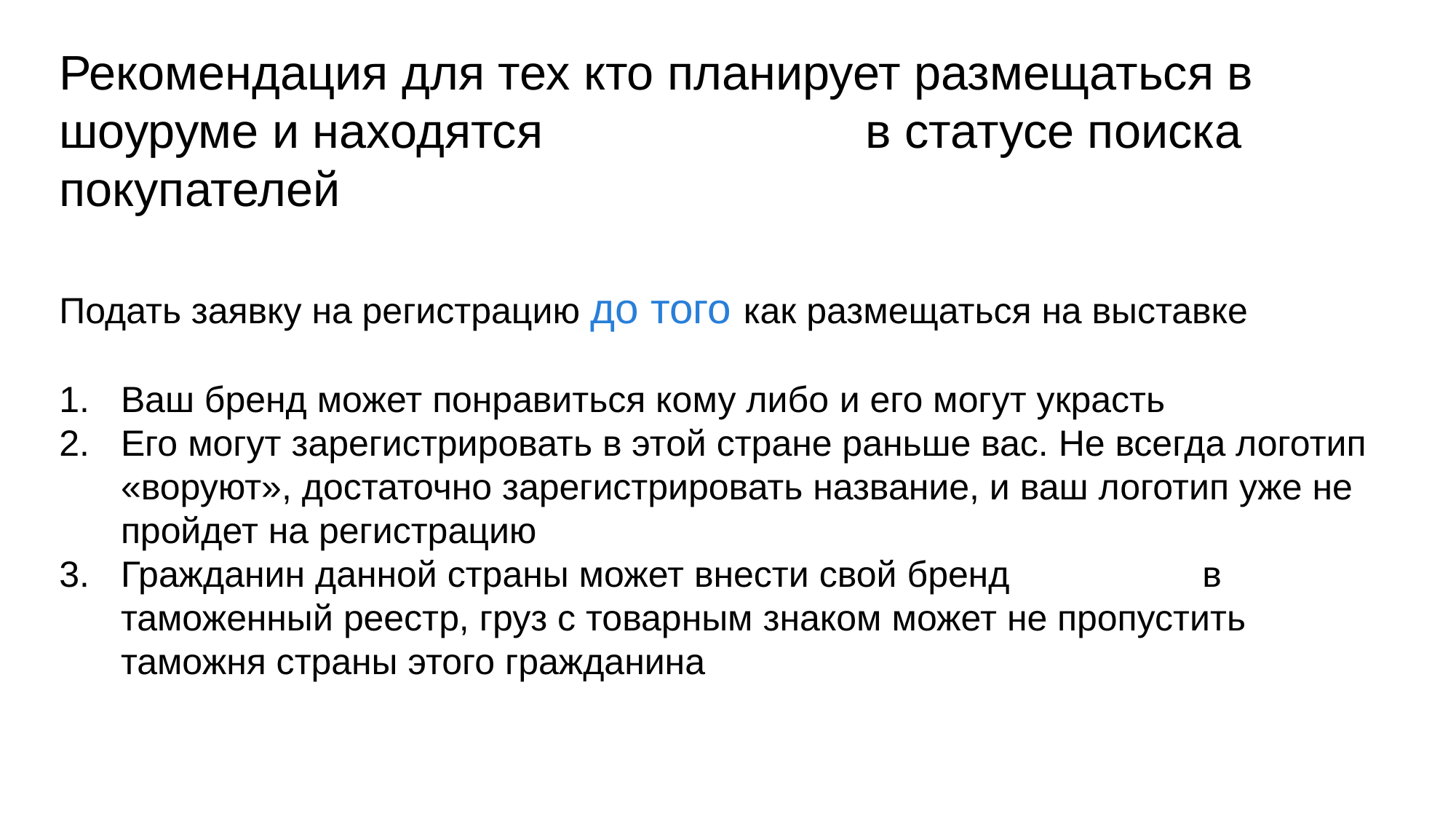

Рекомендация для тех кто планирует размещаться в шоуруме и находятся                        в статусе поиска покупателей

Подать заявку на регистрацию до того как размещаться на выставке

Ваш бренд может понравиться кому либо и его могут украсть
Его могут зарегистрировать в этой стране раньше вас. Не всегда логотип «воруют», достаточно зарегистрировать название, и ваш логотип уже не пройдет на регистрацию
Гражданин данной страны может внести свой бренд                   в таможенный реестр, груз с товарным знаком может не пропустить таможня страны этого гражданина